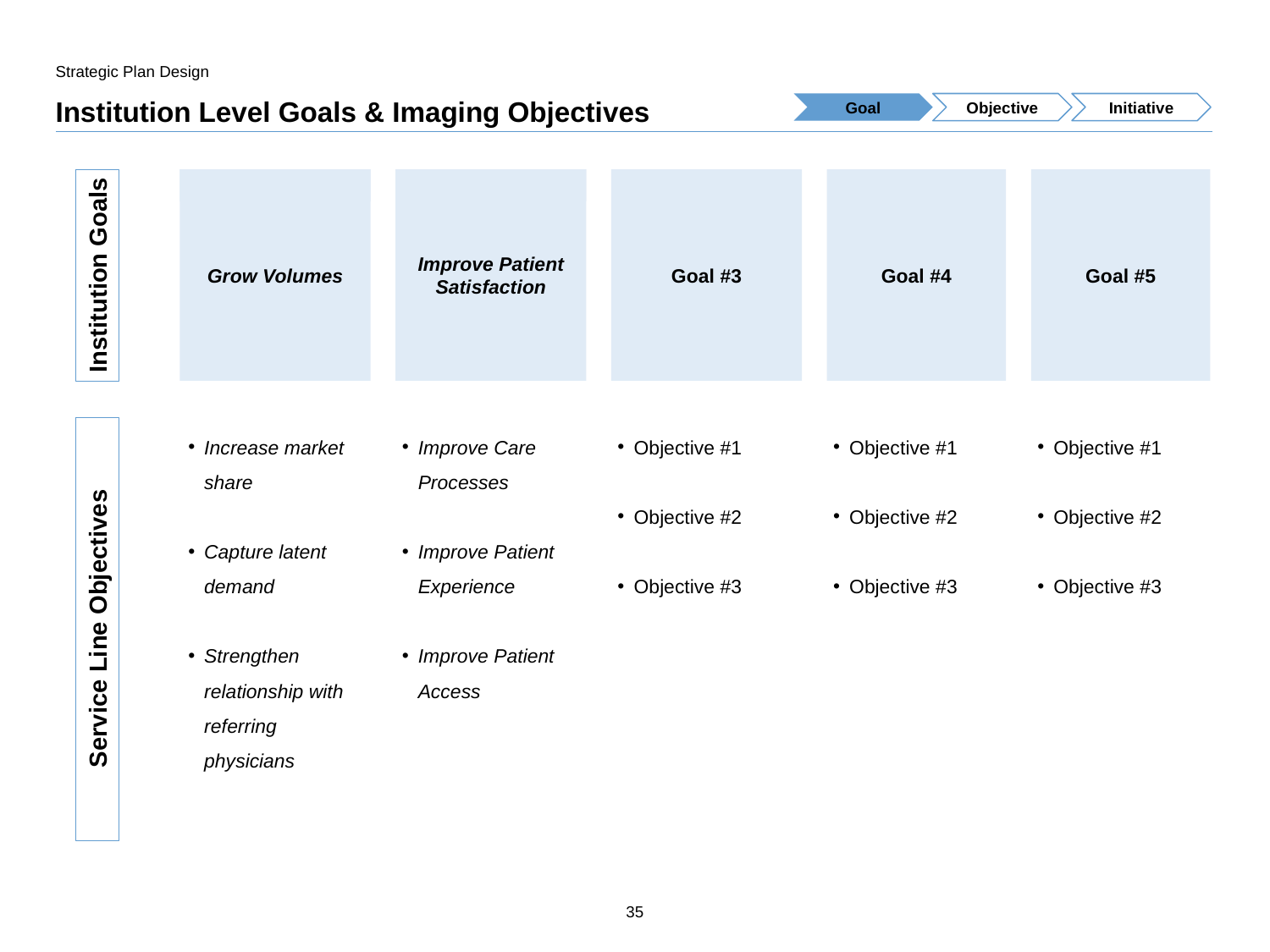

Strategic Plan Design
# Institution Level Goals & Imaging Objectives
Goal
Objective
Initiative
Institution Goals
Grow Volumes

Improve Patient Satisfaction

Goal #3
Goal #4
Goal #5
Objective #1

Objective #2

Objective #3
Objective #1

Objective #2

Objective #3
Objective #1

Objective #2

Objective #3
Service Line Objectives
Increase market share

Capture latent demand

Strengthen relationship with referring physicians
Improve Care Processes

Improve Patient Experience

Improve Patient Access
35